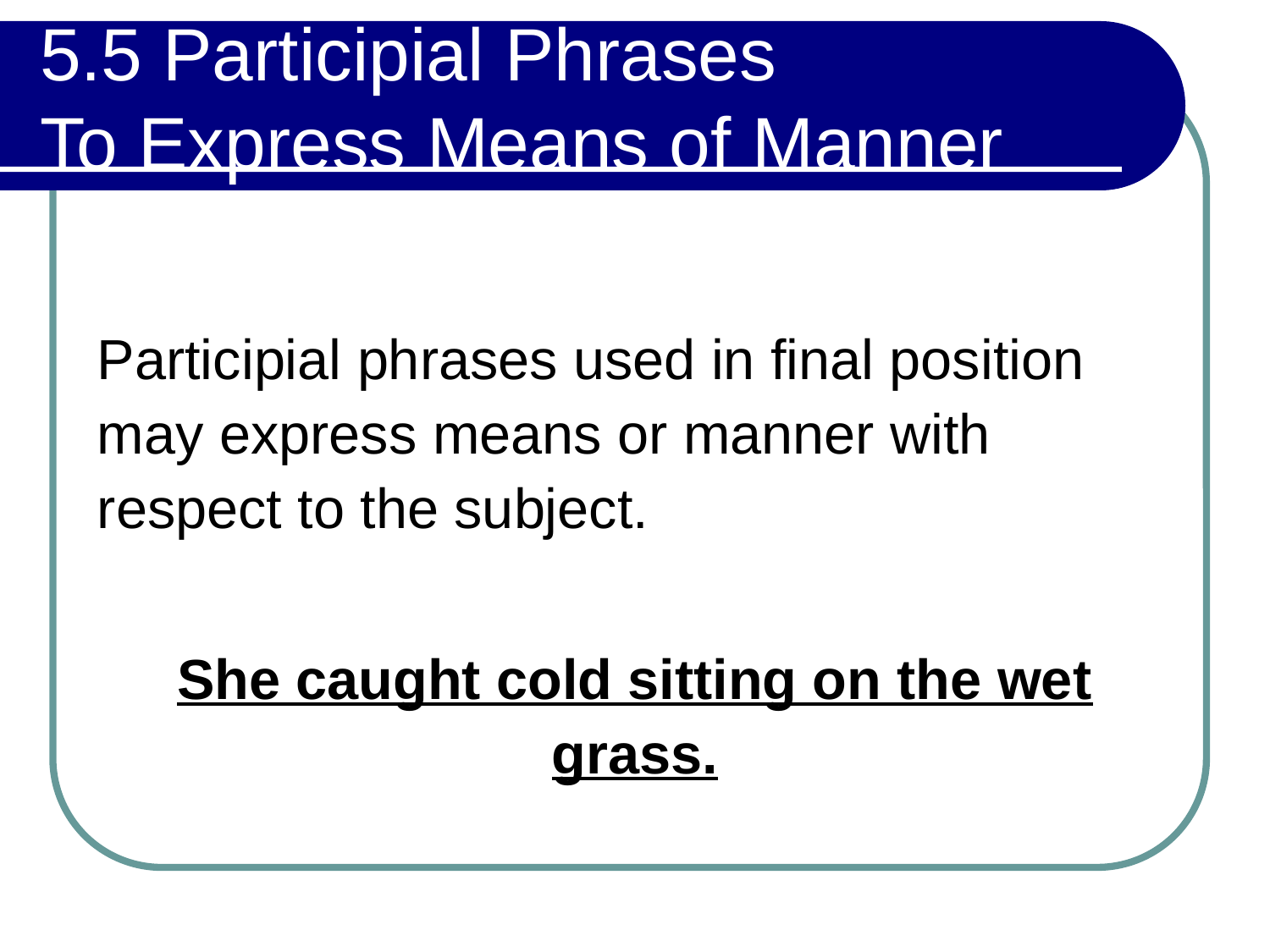

# 5.5 Participial Phrases To Express Means of Manner
Participial phrases used in final position may express means or manner with respect to the subject.

She caught cold sitting on the wet grass.